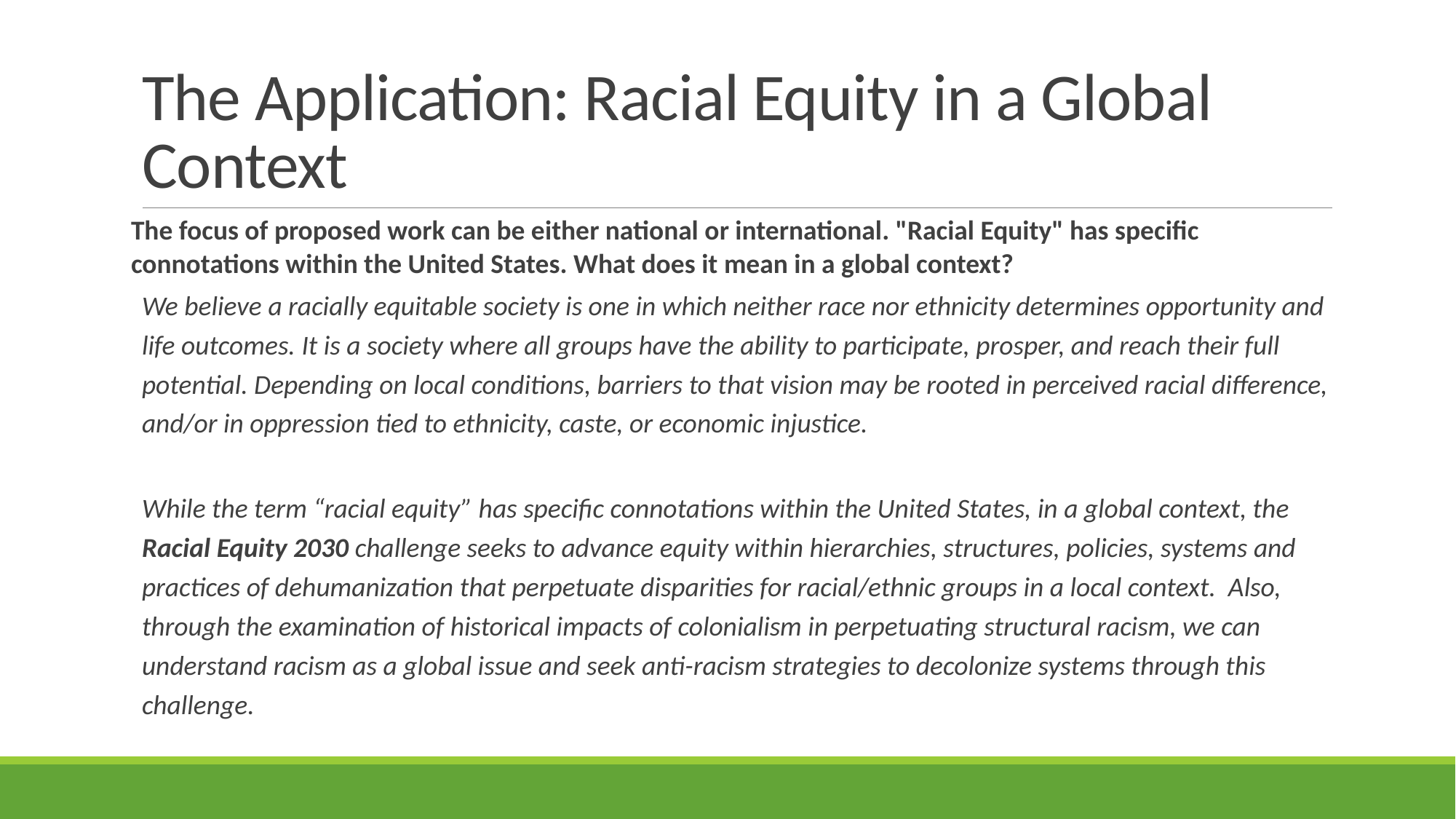

# The Application: Racial Equity in a Global Context

The focus of proposed work can be either national or international. "Racial Equity" has specific connotations within the United States. What does it mean in a global context?
We believe a racially equitable society is one in which neither race nor ethnicity determines opportunity and life outcomes. It is a society where all groups have the ability to participate, prosper, and reach their full potential. Depending on local conditions, barriers to that vision may be rooted in perceived racial difference, and/or in oppression tied to ethnicity, caste, or economic injustice.

While the term “racial equity” has specific connotations within the United States, in a global context, the Racial Equity 2030 challenge seeks to advance equity within hierarchies, structures, policies, systems and practices of dehumanization that perpetuate disparities for racial/ethnic groups in a local context.  Also, through the examination of historical impacts of colonialism in perpetuating structural racism, we can understand racism as a global issue and seek anti-racism strategies to decolonize systems through this challenge.